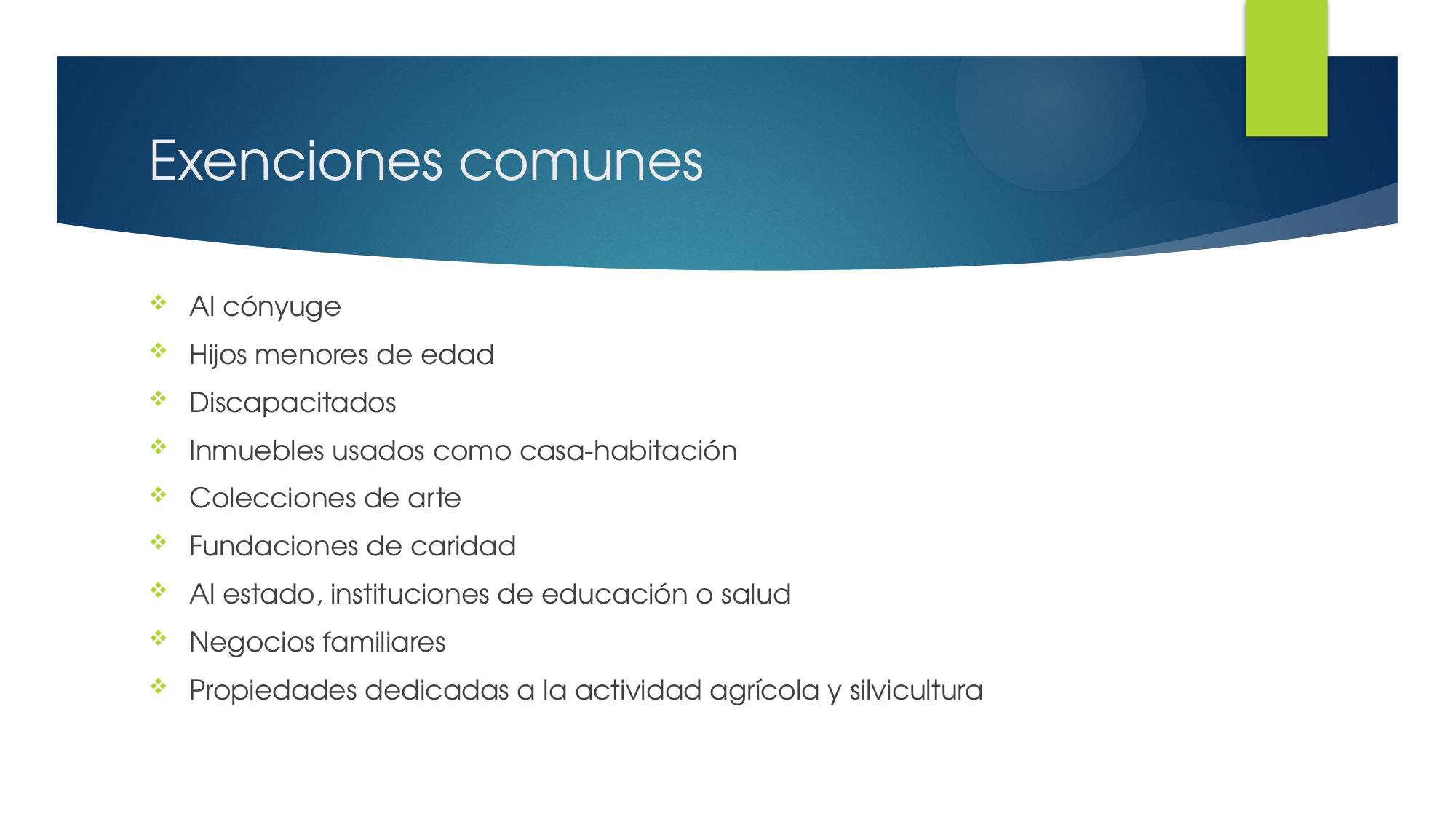

# Exenciones comunes
Al cónyuge
Hijos menores de edad
Discapacitados
Inmuebles usados como casa-habitación
Colecciones de arte
Fundaciones de caridad
Al estado, instituciones de educación o salud
Negocios familiares
Propiedades dedicadas a la actividad agrícola y silvicultura